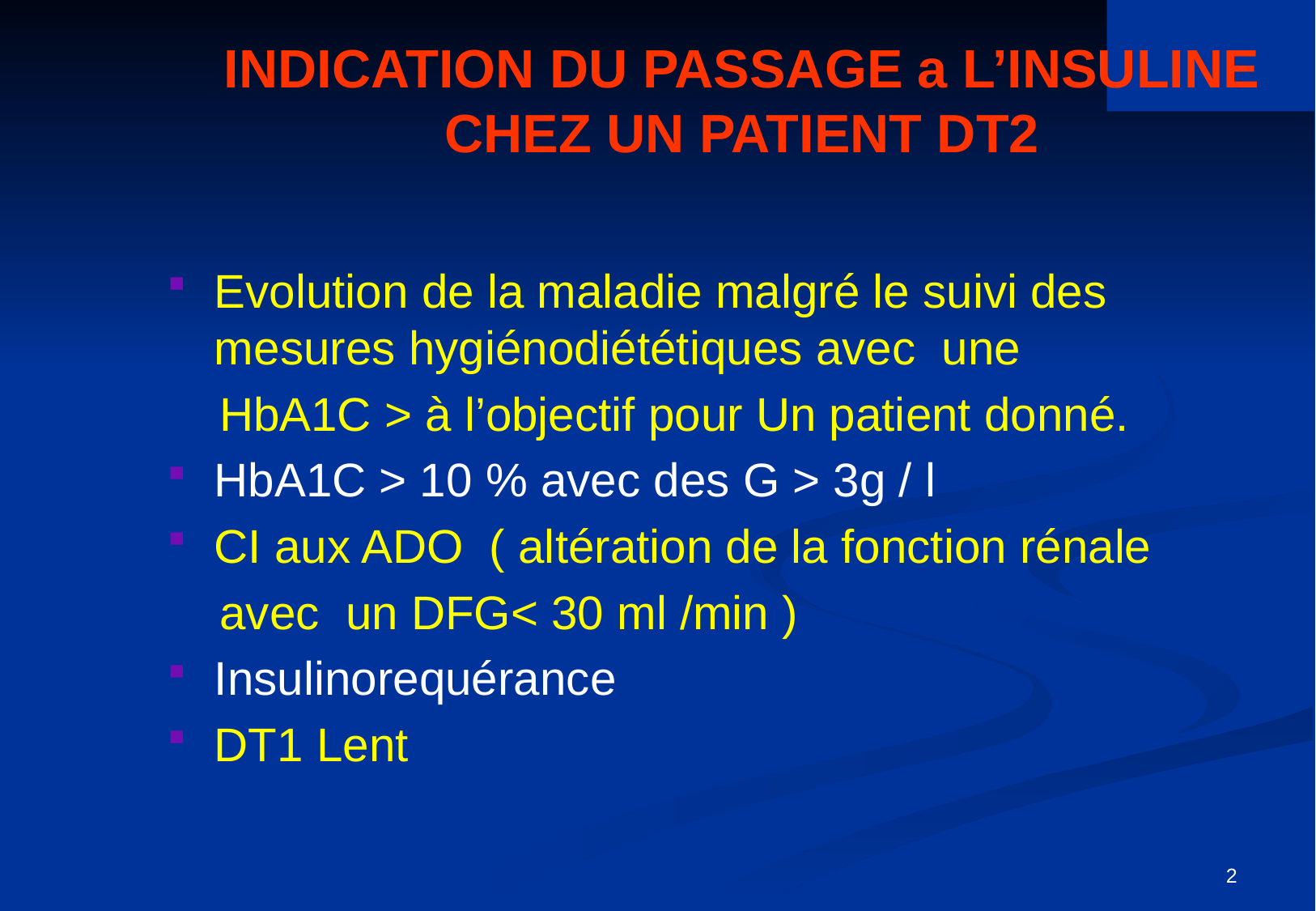

INDICATION DU PASSAGE a L’INSULINE
CHEZ UN PATIENT DT2
Evolution de la maladie malgré le suivi des mesures hygiénodiététiques avec  une
    HbA1C > à l’objectif pour Un patient donné.
HbA1C > 10 % avec des G > 3g / l
CI aux ADO  ( altération de la fonction rénale
    avec  un DFG< 30 ml /min )
Insulinorequérance
DT1 Lent

2